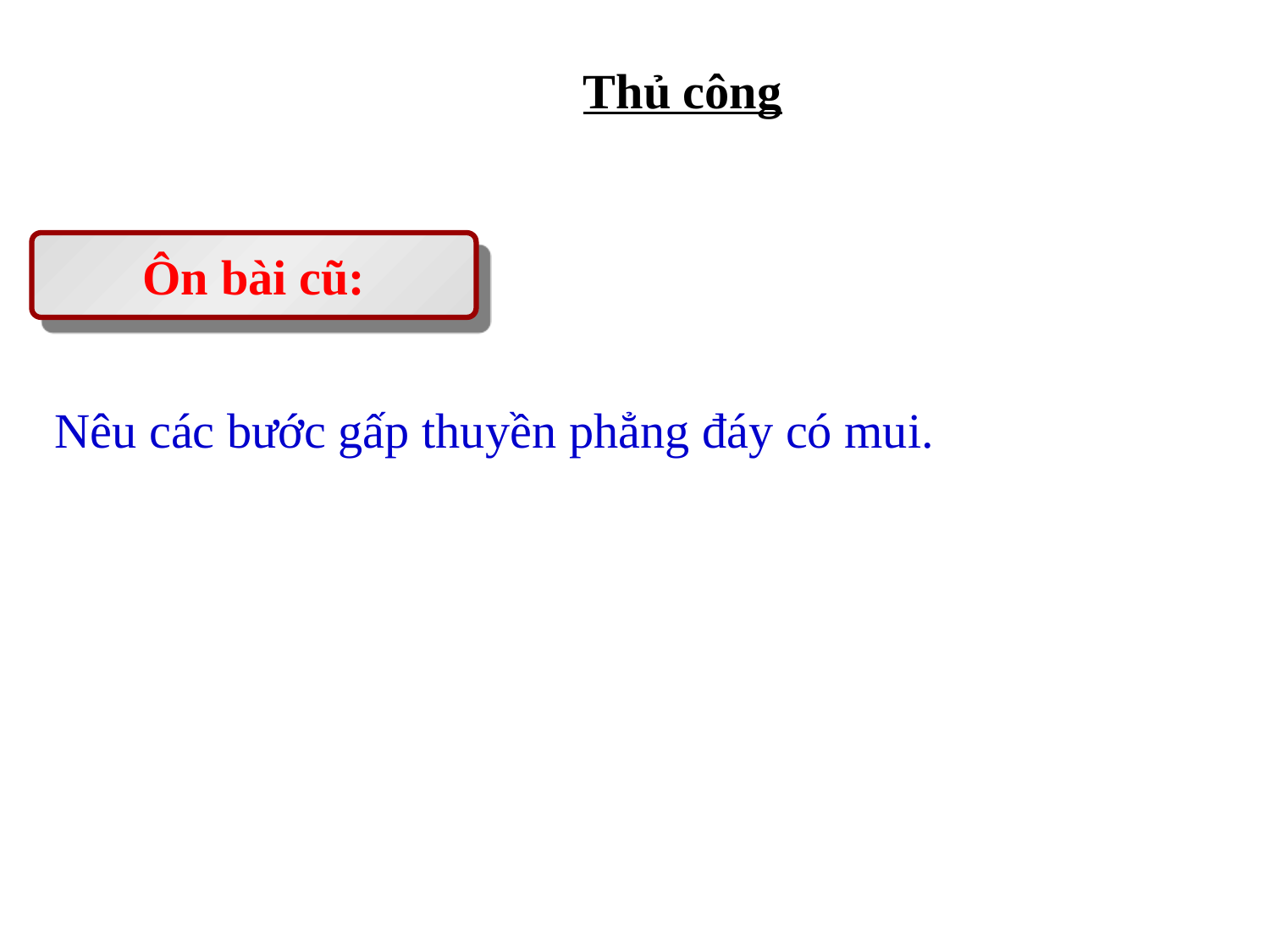

Thủ công
 Ôn bài cũ:
Nêu các bước gấp thuyền phẳng đáy có mui.